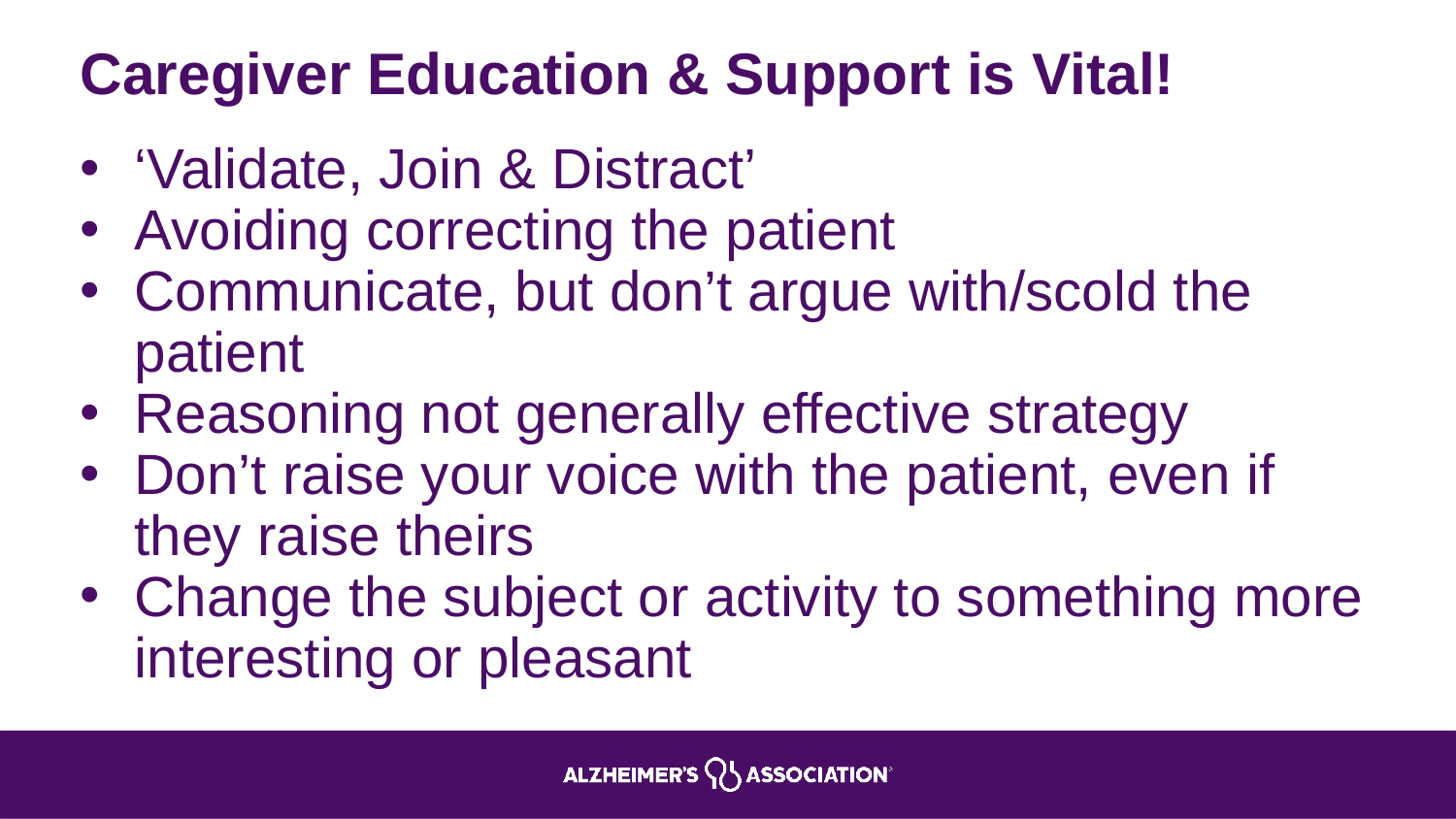

# Caregiver Education & Support is Vital!
‘Validate, Join & Distract’
Avoiding correcting the patient
Communicate, but don’t argue with/scold the patient
Reasoning not generally effective strategy
Don’t raise your voice with the patient, even if they raise theirs
Change the subject or activity to something more interesting or pleasant